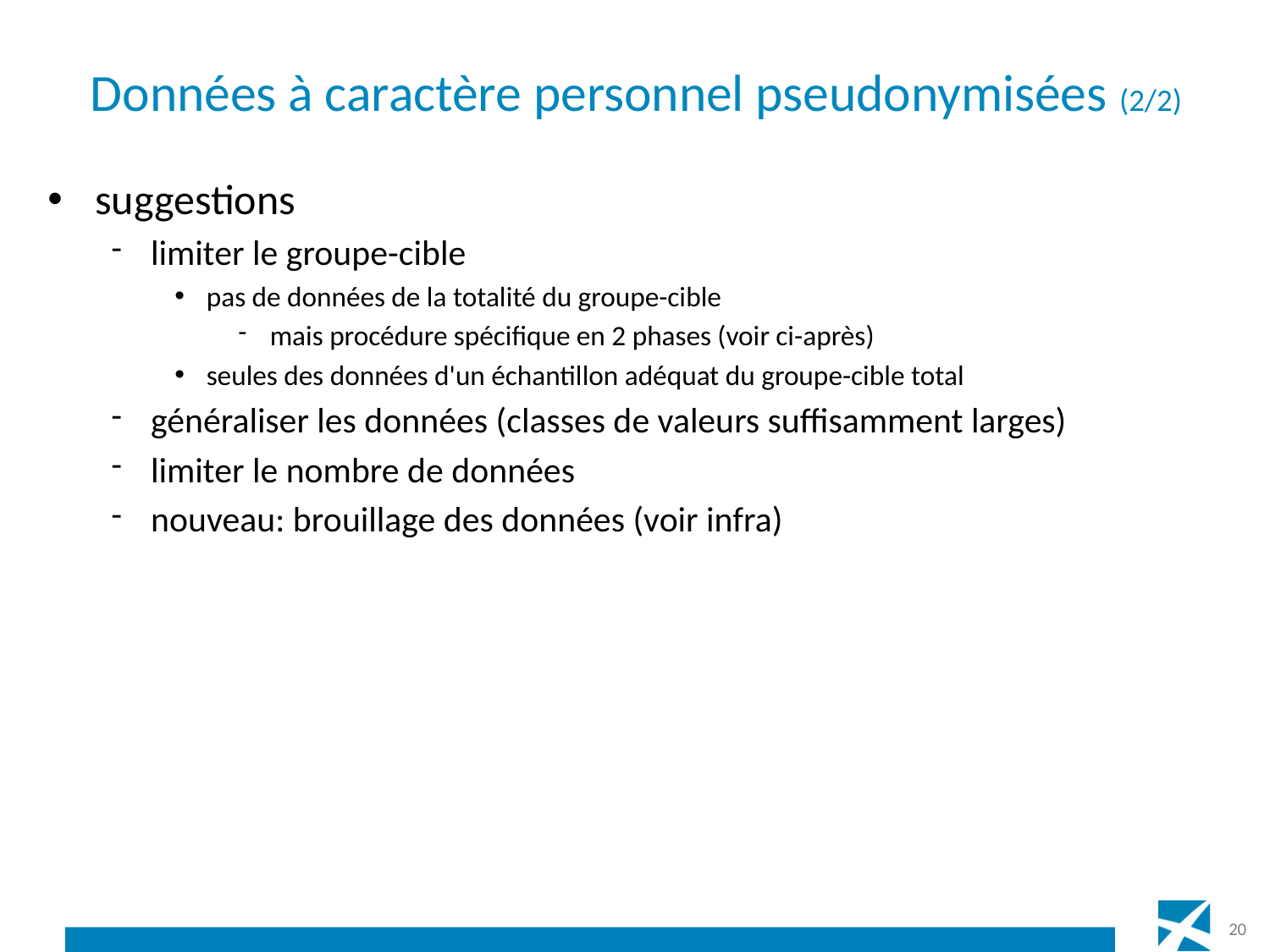

# Données à caractère personnel pseudonymisées (2/2)
suggestions
limiter le groupe-cible
pas de données de la totalité du groupe-cible
mais procédure spécifique en 2 phases (voir ci-après)
seules des données d'un échantillon adéquat du groupe-cible total
généraliser les données (classes de valeurs suffisamment larges)
limiter le nombre de données
nouveau: brouillage des données (voir infra)

20